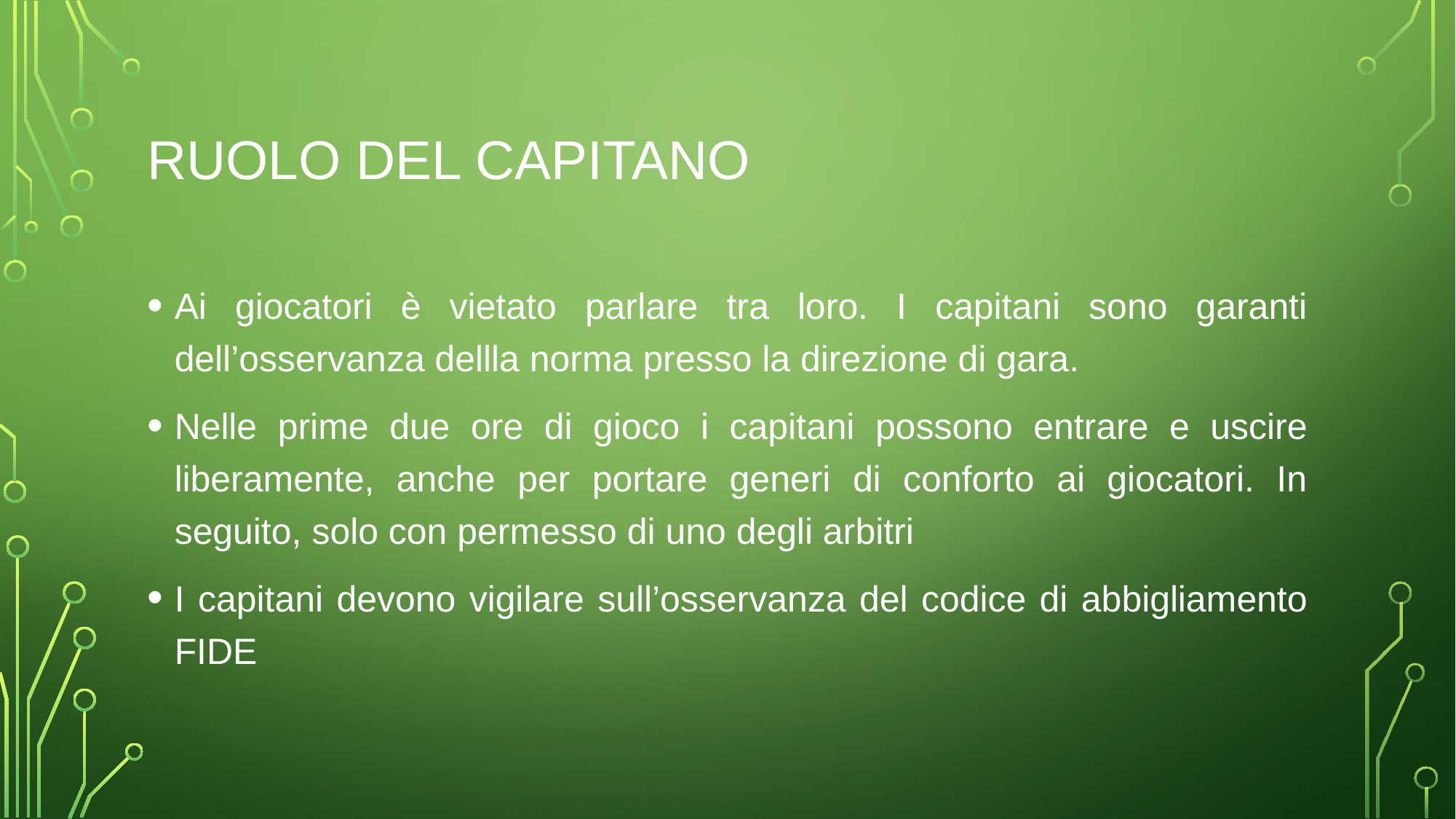

# Ruolo del capitano
Ai giocatori è vietato parlare tra loro. I capitani sono garanti dell’osservanza dellla norma presso la direzione di gara.
Nelle prime due ore di gioco i capitani possono entrare e uscire liberamente, anche per portare generi di conforto ai giocatori. In seguito, solo con permesso di uno degli arbitri
I capitani devono vigilare sull’osservanza del codice di abbigliamento FIDE